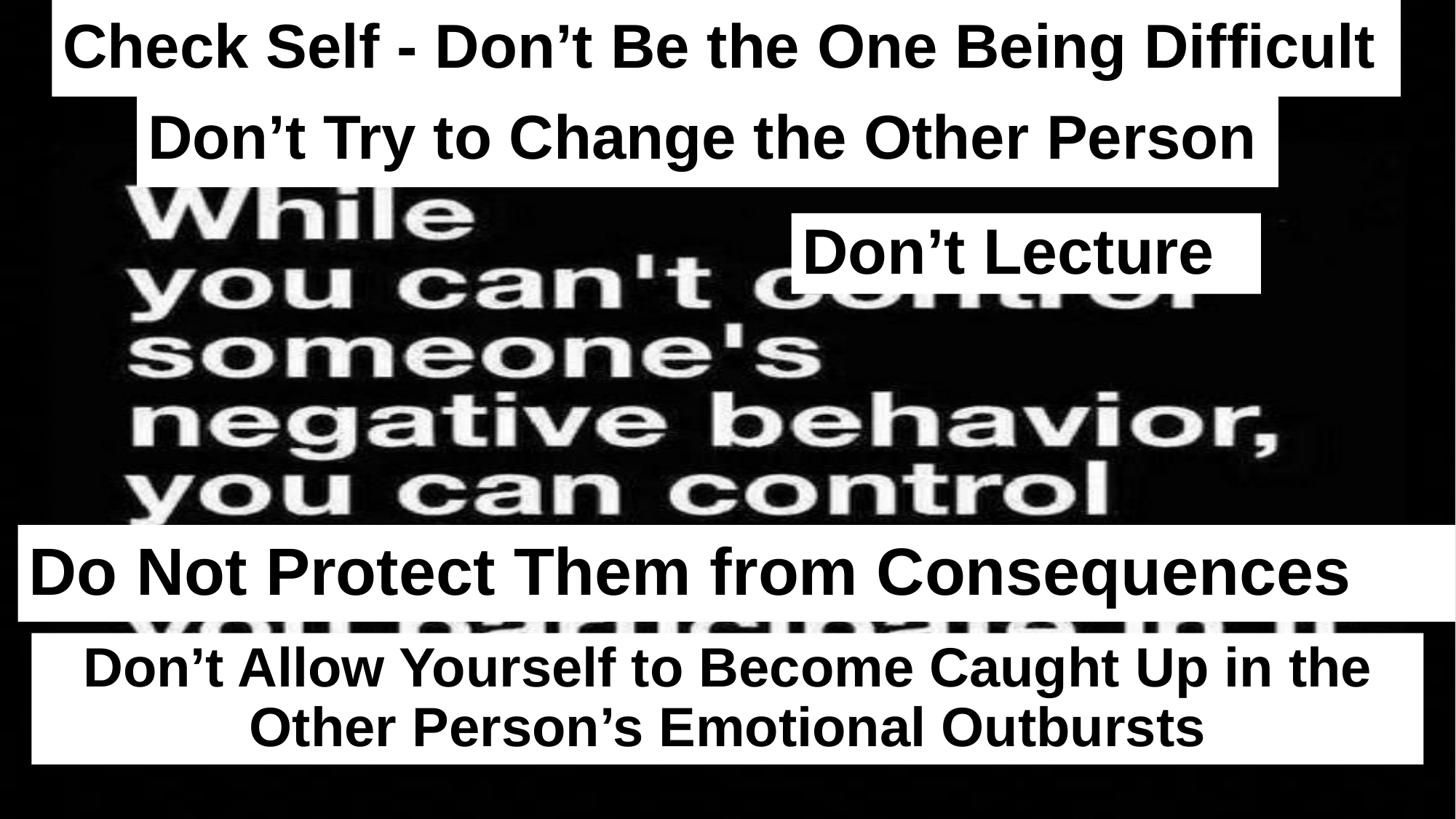

# Check Self - Don’t Be the One Being Difficult
Don’t Try to Change the Other Person
Don’t Lecture
Do Not Protect Them from Consequences
Don’t Allow Yourself to Become Caught Up in the Other Person’s Emotional Outbursts